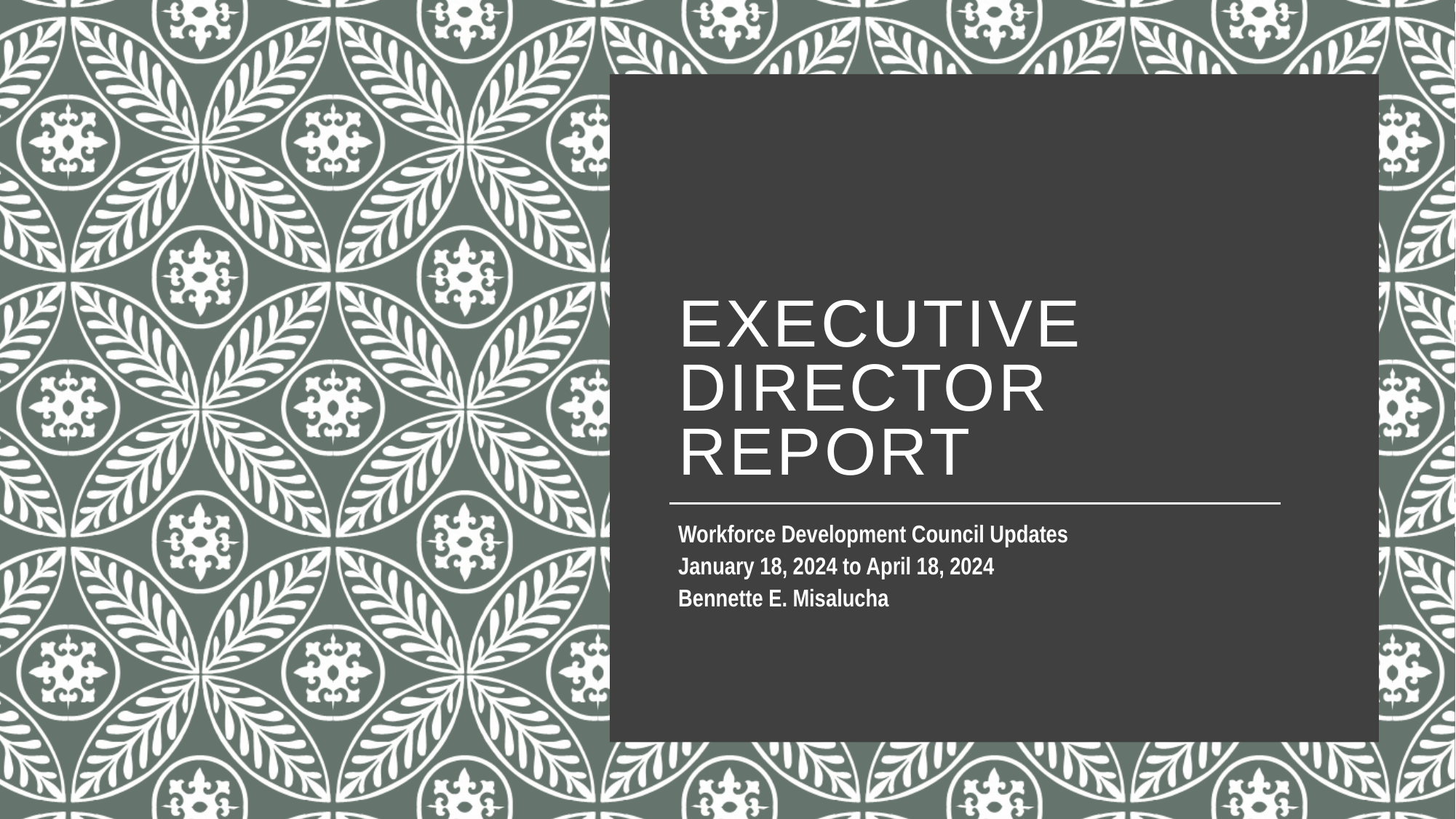

# Executive director report
Workforce Development Council Updates
January 18, 2024 to April 18, 2024
Bennette E. Misalucha